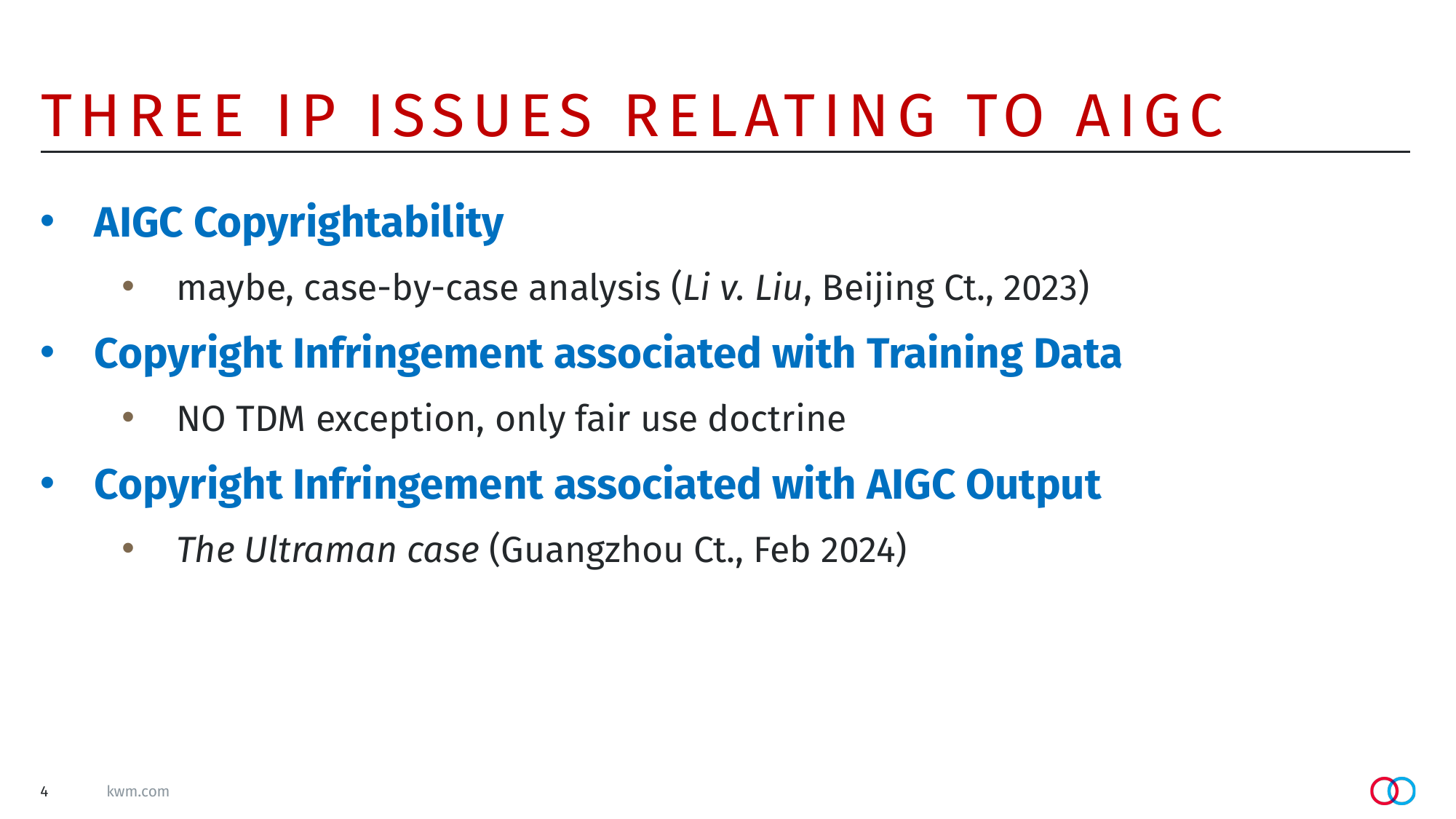

# THREE IP ISSUES relating TO AIGC
AIGC Copyrightability
maybe, case-by-case analysis (Li v. Liu, Beijing Ct., 2023)
Copyright Infringement associated with Training Data
NO TDM exception, only fair use doctrine
Copyright Infringement associated with AIGC Output
The Ultraman case (Guangzhou Ct., Feb 2024)
4
kwm.com